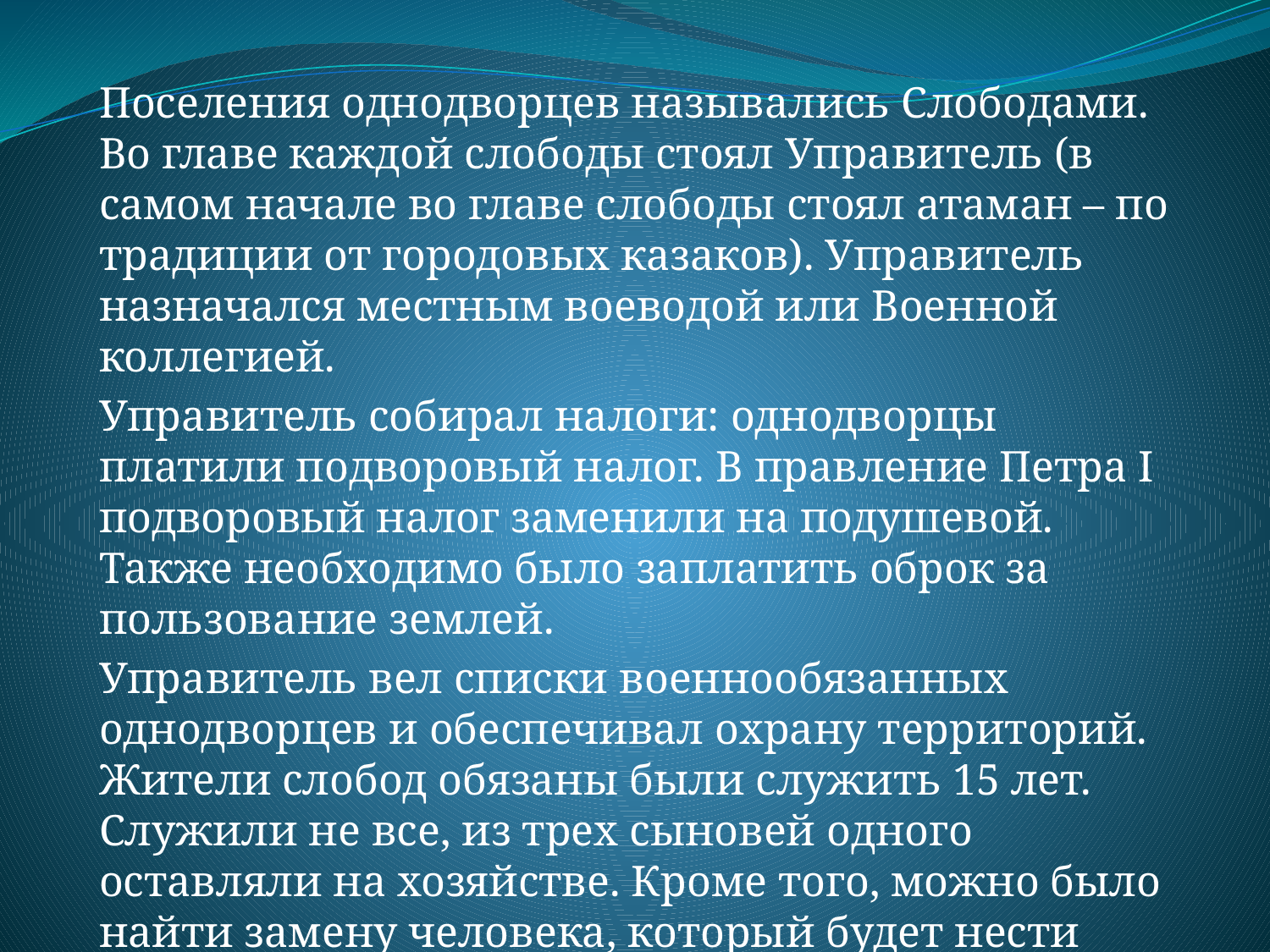

Поселения однодворцев назывались Слободами. Во главе каждой слободы стоял Управитель (в самом начале во главе слободы стоял атаман – по традиции от городовых казаков). Управитель назначался местным воеводой или Военной коллегией.
Управитель собирал налоги: однодворцы платили подворовый налог. В правление Петра I подворовый налог заменили на подушевой. Также необходимо было заплатить оброк за пользование землей.
Управитель вел списки военнообязанных однодворцев и обеспечивал охрану территорий. Жители слобод обязаны были служить 15 лет. Служили не все, из трех сыновей одного оставляли на хозяйстве. Кроме того, можно было найти замену человека, который будет нести службу за другого.